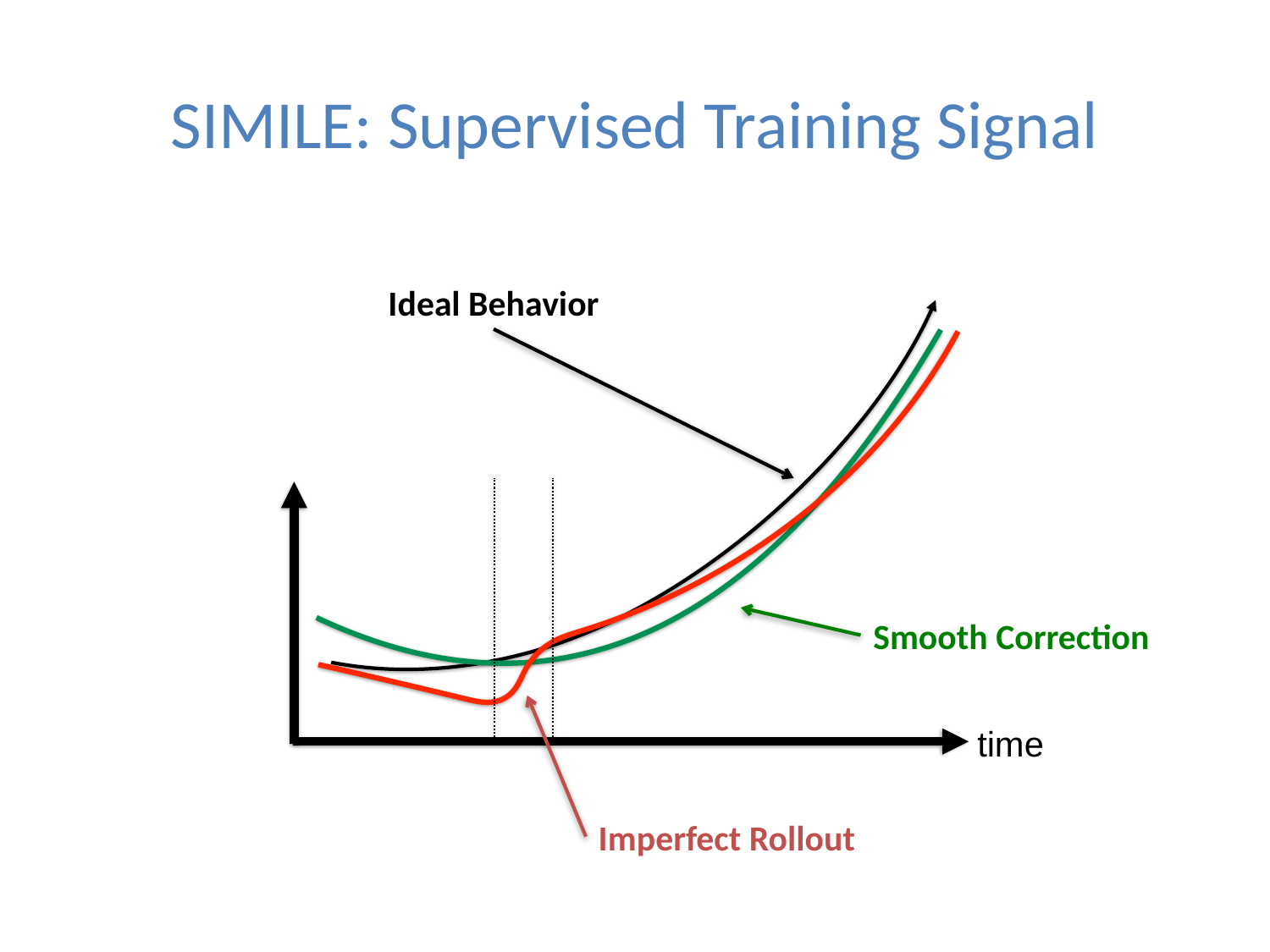

# SIMILE: Supervised Training Signal
Ideal Behavior

Smooth Correction
time

Imperfect Rollout